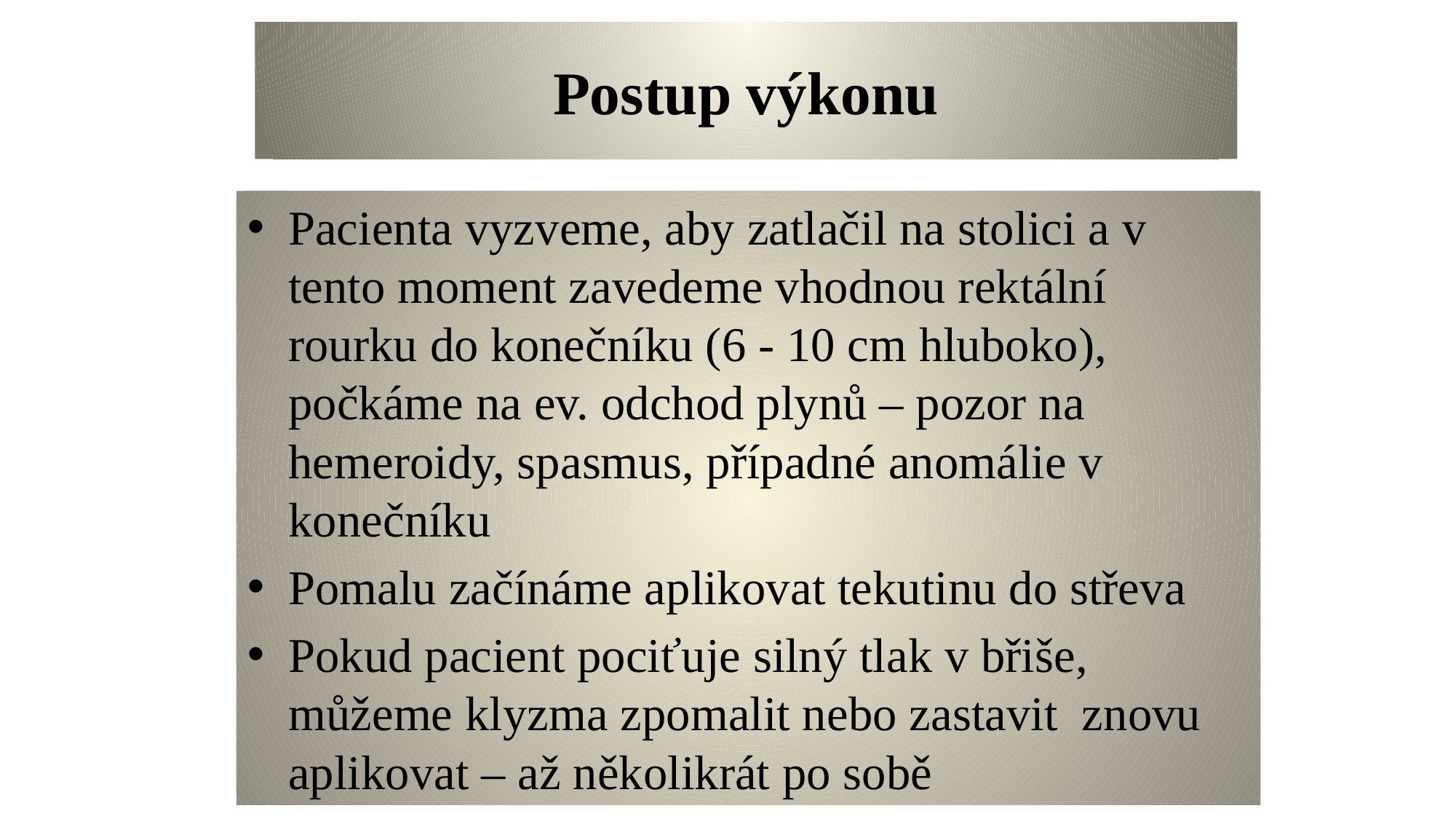

# Postup výkonu
Pacienta vyzveme, aby zatlačil na stolici a v tento moment zavedeme vhodnou rektální rourku do konečníku (6 - 10 cm hluboko), počkáme na ev. odchod plynů – pozor na hemeroidy, spasmus, případné anomálie v konečníku
Pomalu začínáme aplikovat tekutinu do střeva
Pokud pacient pociťuje silný tlak v břiše, můžeme klyzma zpomalit nebo zastavit  znovu aplikovat – až několikrát po sobě